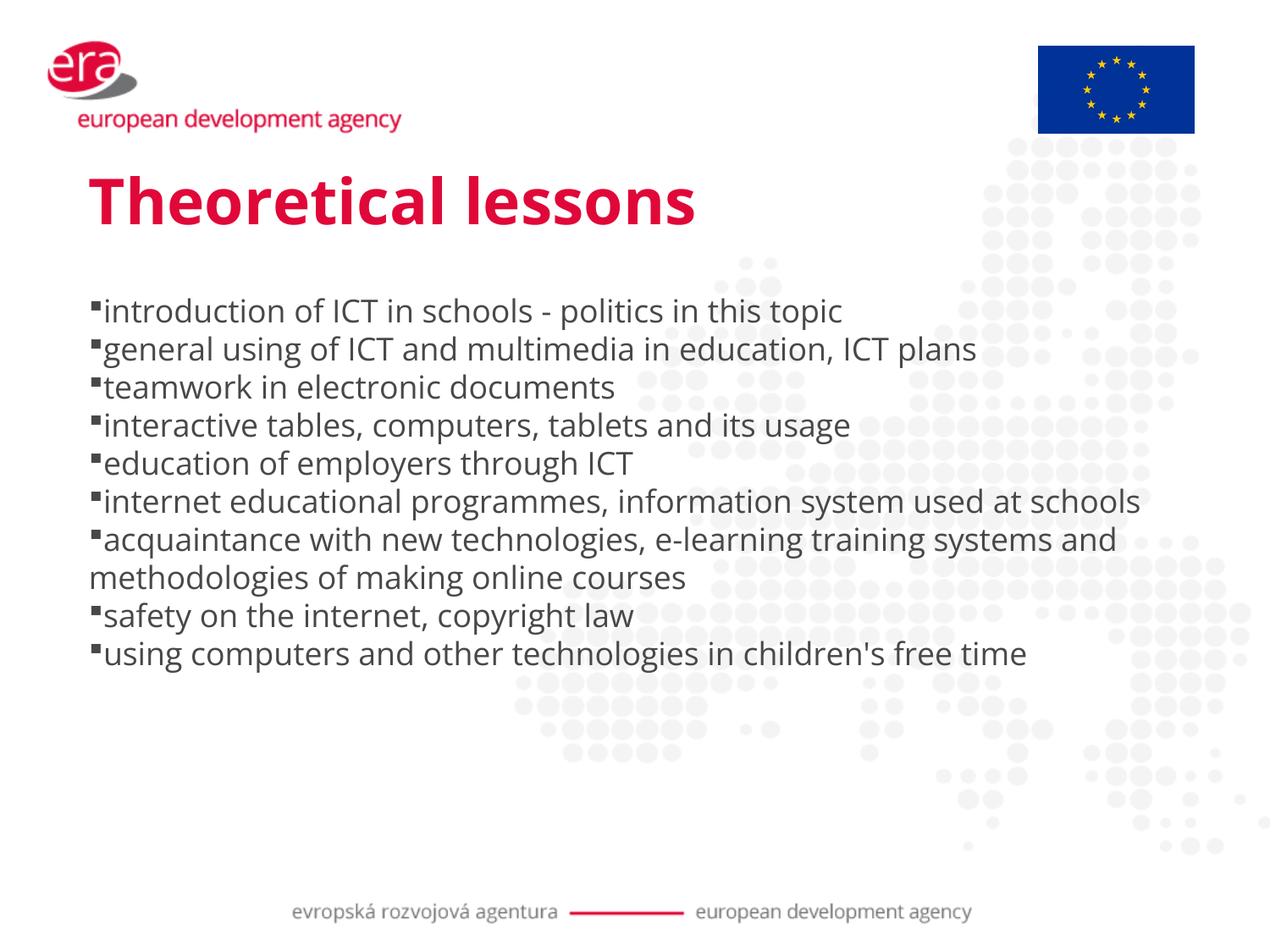

Theoretical lessons
introduction of ICT in schools - politics in this topic
general using of ICT and multimedia in education, ICT plans
teamwork in electronic documents
interactive tables, computers, tablets and its usage
education of employers through ICT
internet educational programmes, information system used at schools
acquaintance with new technologies, e-learning training systems and methodologies of making online courses
safety on the internet, copyright law
using computers and other technologies in children's free time